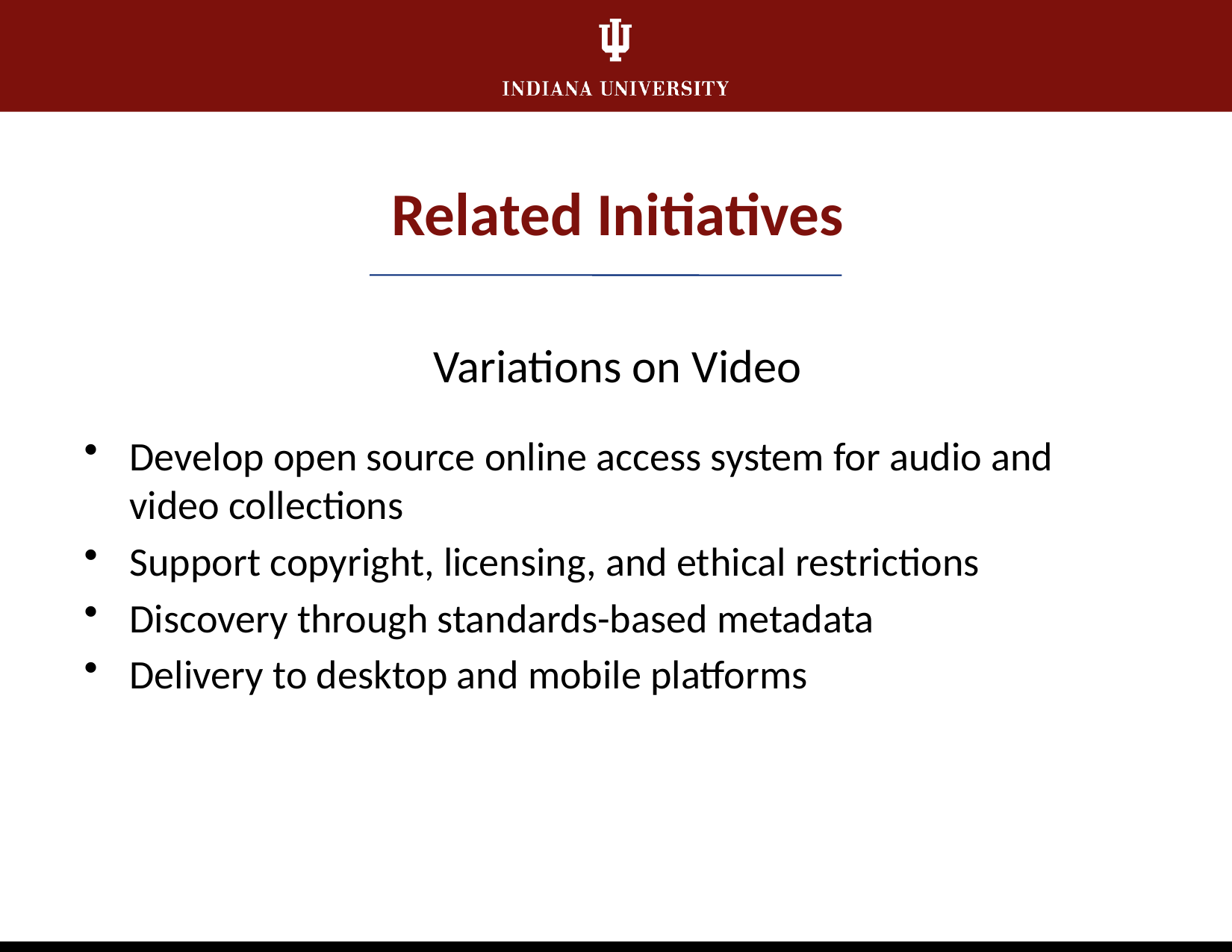

Related Initiatives

Variations on Video

Develop open source online access system for audio and video collections
Support copyright, licensing, and ethical restrictions
Discovery through standards-based metadata
Delivery to desktop and mobile platforms